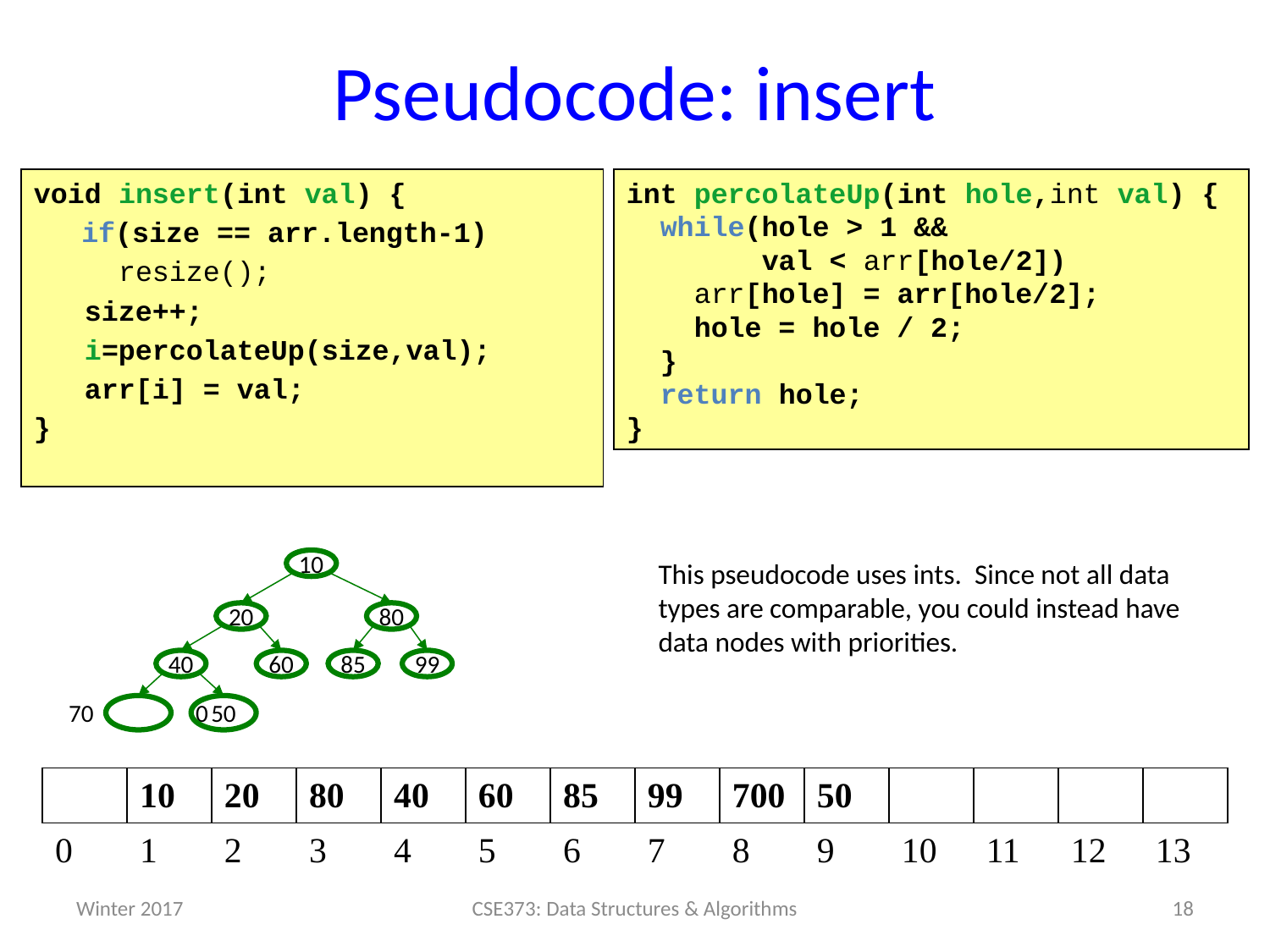

# Pseudocode: insert
void insert(int val) {
	if(size == arr.length-1)
     resize();
   size++;
   i=percolateUp(size,val);
   arr[i] = val;
}
int percolateUp(int hole,int val) {
  while(hole > 1 &&
        val < arr[hole/2])
    arr[hole] = arr[hole/2];
    hole = hole / 2;
  }
  return hole;
}
10
20
80
40
60
85
99
70	0
50
This pseudocode uses ints.  Since not all data types are comparable, you could instead have data nodes with priorities.
|  | 10 | 20 | 80 | 40 | 60 | 85 | 99 | 700 | 50 |  |  |  |  |
| --- | --- | --- | --- | --- | --- | --- | --- | --- | --- | --- | --- | --- | --- |
| 0 | 1 | 2 | 3 | 4 | 5 | 6 | 7 | 8 | 9 | 10 | 11 | 12 | 13 |
Winter 2017
18
CSE373: Data Structures & Algorithms